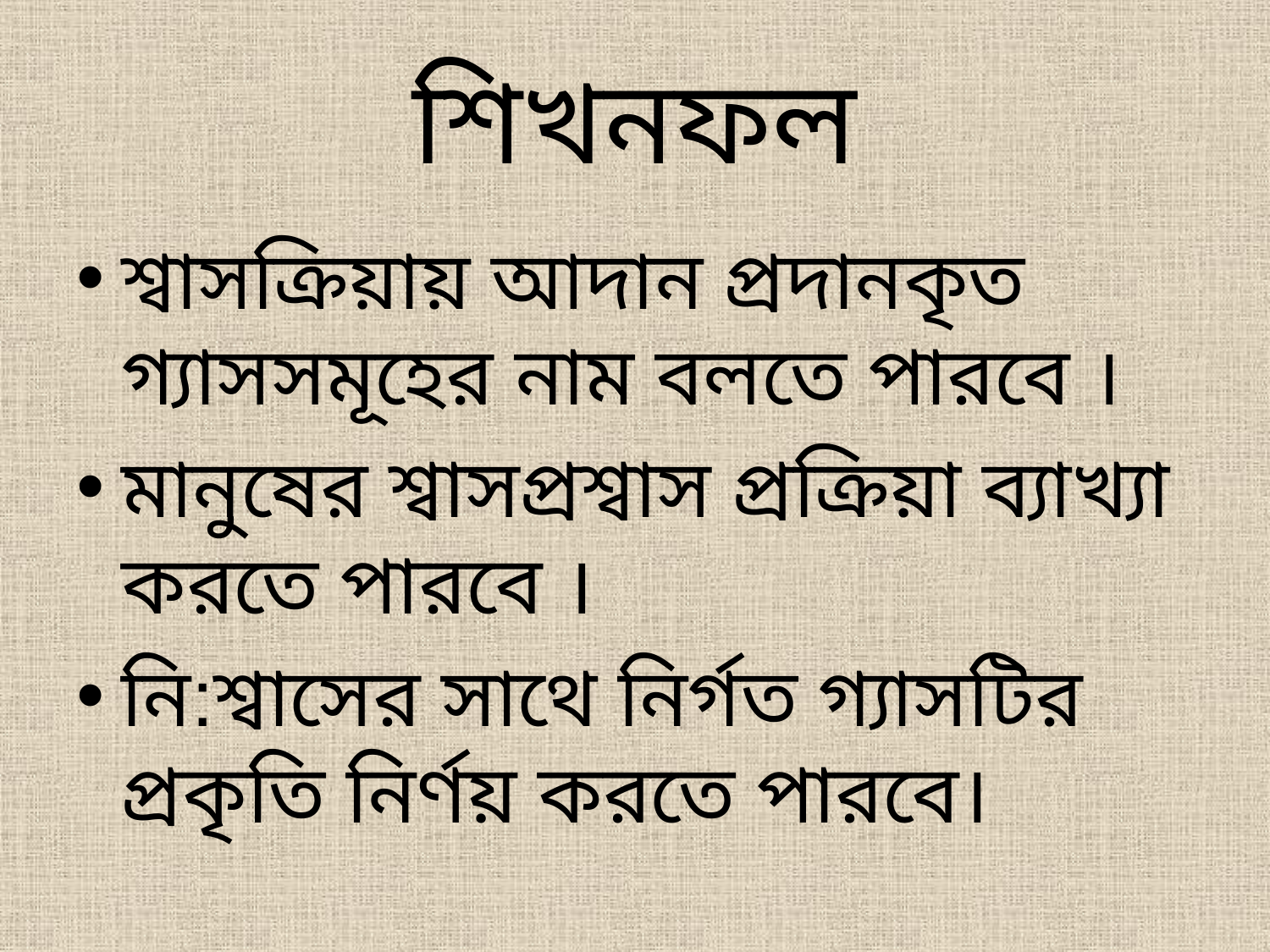

# শিখনফল
শ্বাসক্রিয়ায় আদান প্রদানকৃত গ্যাসসমূহের নাম বলতে পারবে ।
মানুষের শ্বাসপ্রশ্বাস প্রক্রিয়া ব্যাখ্যা করতে পারবে ।
নি:শ্বাসের সাথে নির্গত গ্যাসটির প্রকৃতি নির্ণয় করতে পারবে।